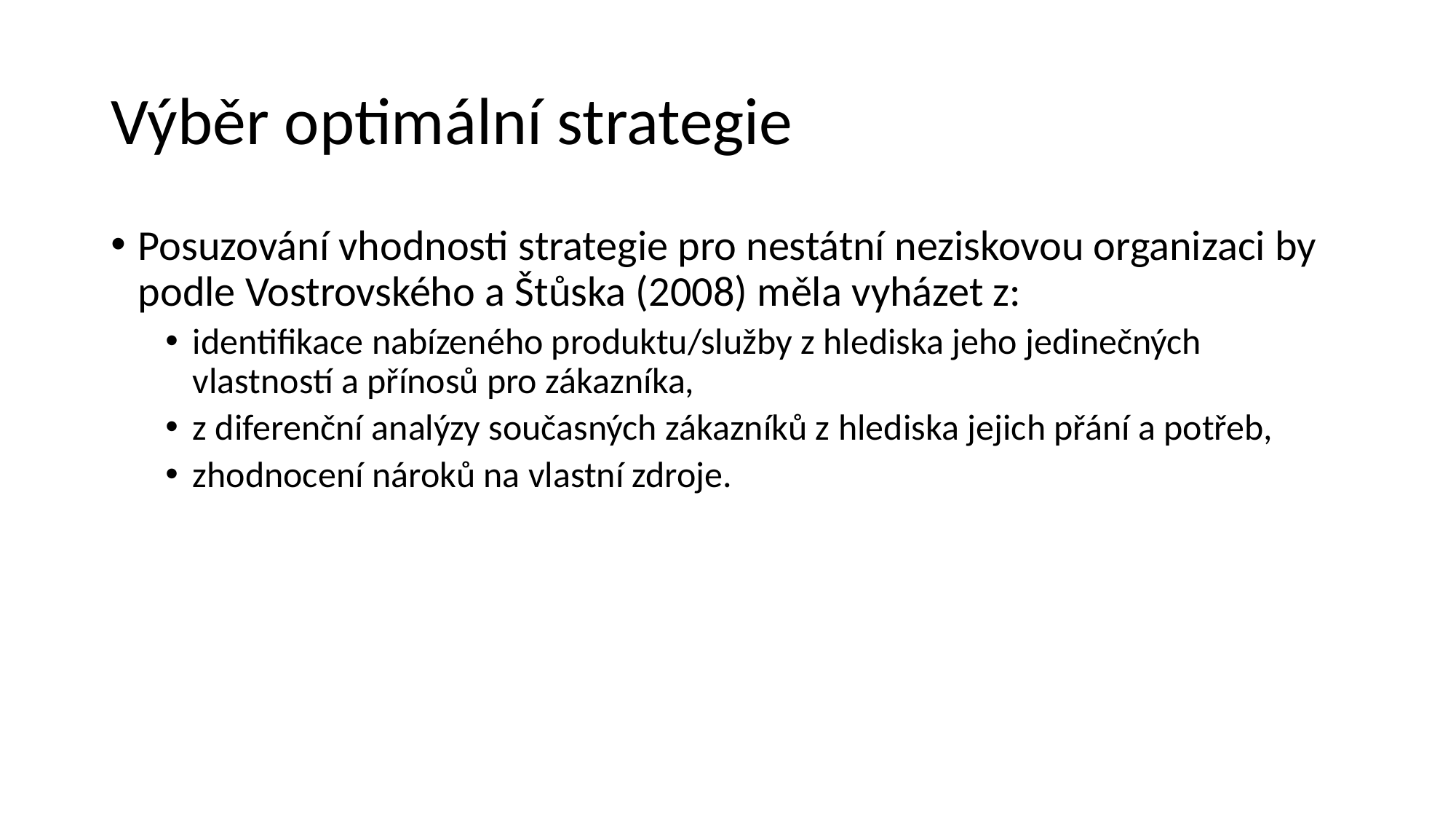

# Výběr optimální strategie
Posuzování vhodnosti strategie pro nestátní neziskovou organizaci by podle Vostrovského a Štůska (2008) měla vyházet z:
identifikace nabízeného produktu/služby z hlediska jeho jedinečných vlastností a přínosů pro zákazníka,
z diferenční analýzy současných zákazníků z hlediska jejich přání a potřeb,
zhodnocení nároků na vlastní zdroje.